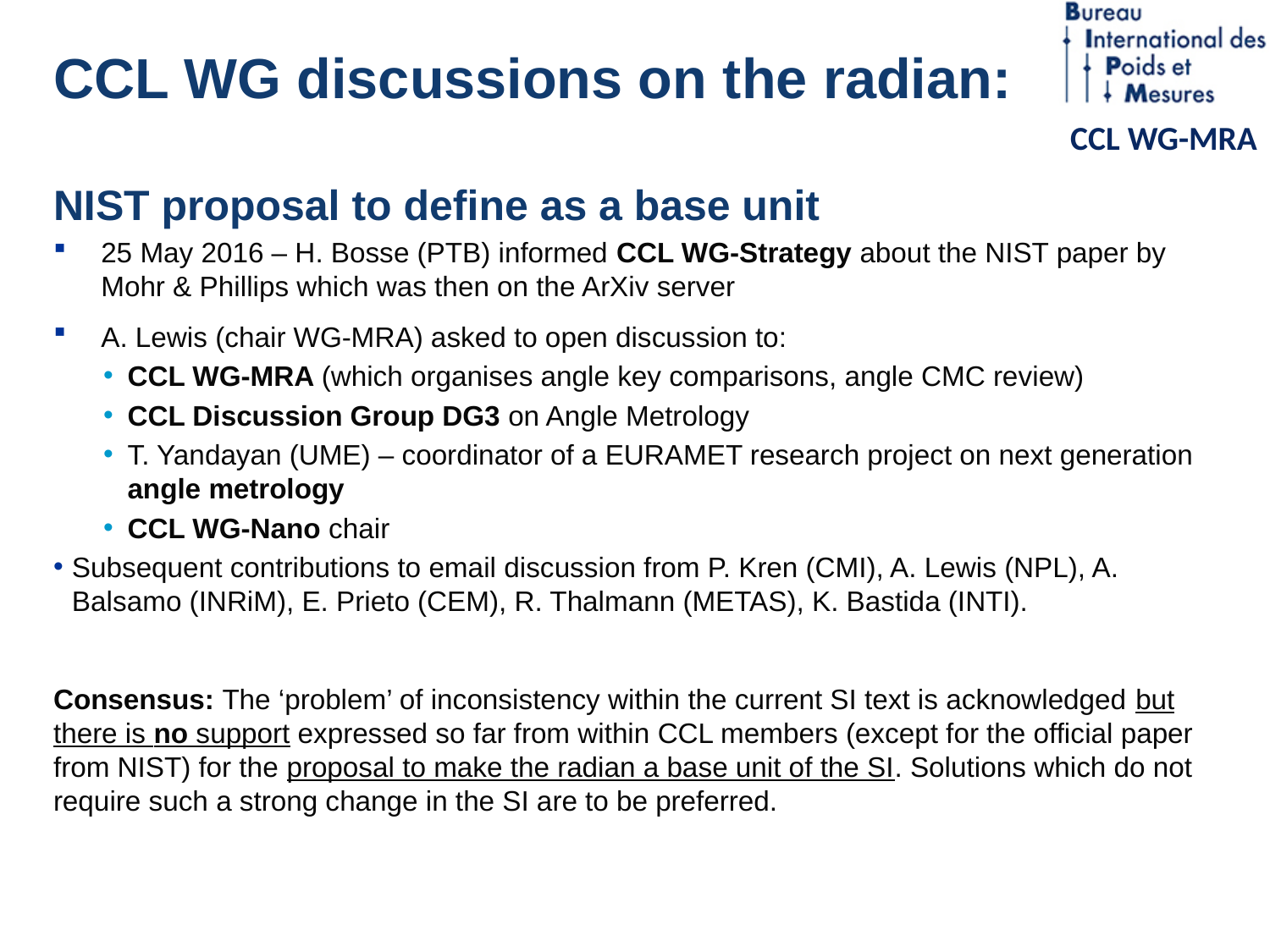

# CCL WG discussions on the radian: NIST proposal to define as a base unit
25 May 2016 – H. Bosse (PTB) informed CCL WG-Strategy about the NIST paper by Mohr & Phillips which was then on the ArXiv server
A. Lewis (chair WG-MRA) asked to open discussion to:
CCL WG-MRA (which organises angle key comparisons, angle CMC review)
CCL Discussion Group DG3 on Angle Metrology
T. Yandayan (UME) – coordinator of a EURAMET research project on next generation angle metrology
CCL WG-Nano chair
Subsequent contributions to email discussion from P. Kren (CMI), A. Lewis (NPL), A. Balsamo (INRiM), E. Prieto (CEM), R. Thalmann (METAS), K. Bastida (INTI).

Consensus: The ‘problem’ of inconsistency within the current SI text is acknowledged but there is no support expressed so far from within CCL members (except for the official paper from NIST) for the proposal to make the radian a base unit of the SI. Solutions which do not require such a strong change in the SI are to be preferred.